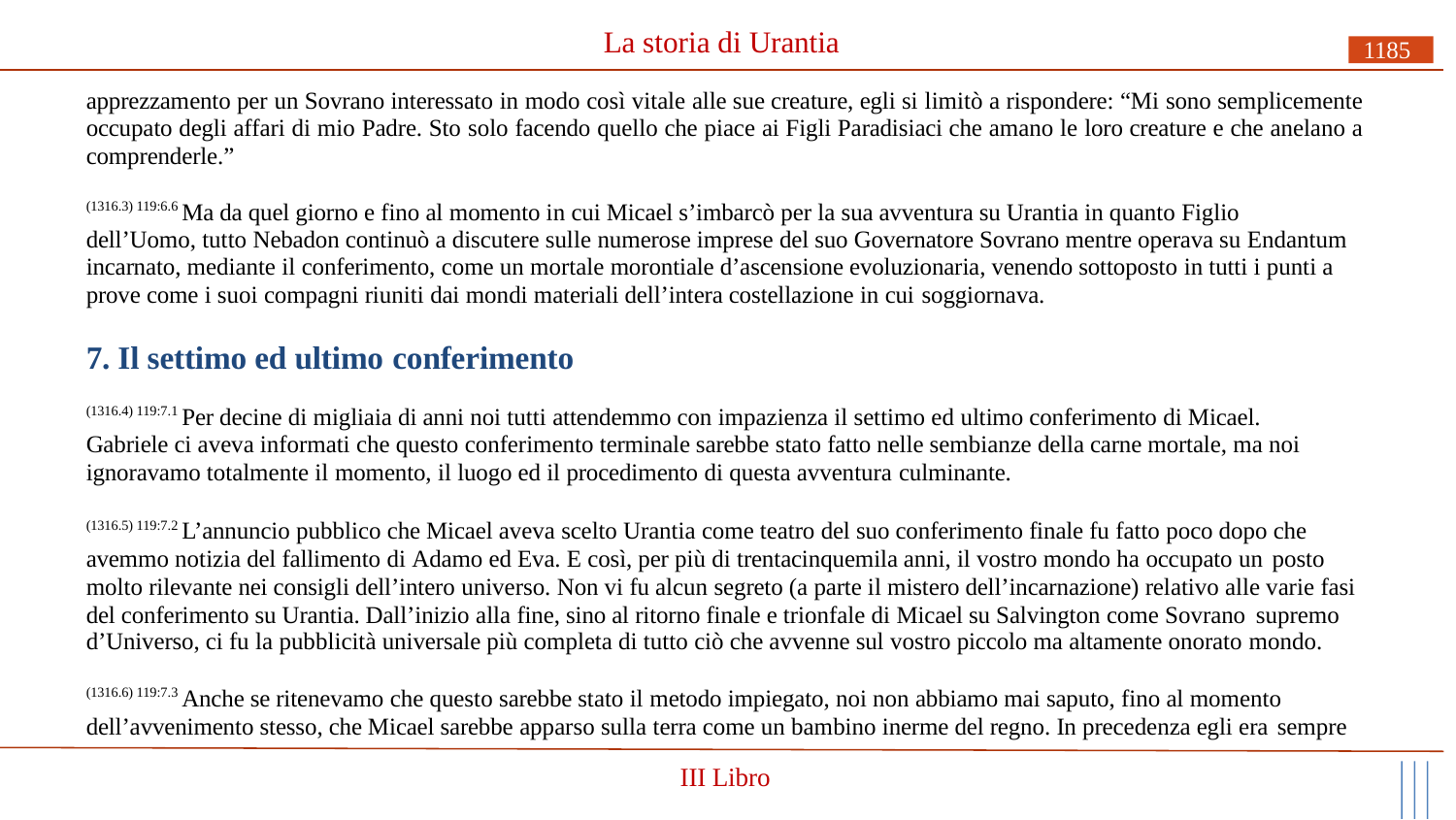

# La storia di Urantia
1185

apprezzamento per un Sovrano interessato in modo così vitale alle sue creature, egli si limitò a rispondere: “Mi sono semplicemente  occupato degli affari di mio Padre. Sto solo facendo quello che piace ai Figli Paradisiaci che amano le loro creature e che anelano a  comprenderle.”

(1316.3) 119:6.6 Ma da quel giorno e fino al momento in cui Micael s’imbarcò per la sua avventura su Urantia in quanto Figlio
dell’Uomo, tutto Nebadon continuò a discutere sulle numerose imprese del suo Governatore Sovrano mentre operava su Endantum  incarnato, mediante il conferimento, come un mortale morontiale d’ascensione evoluzionaria, venendo sottoposto in tutti i punti a  prove come i suoi compagni riuniti dai mondi materiali dell’intera costellazione in cui soggiornava.

7. Il settimo ed ultimo conferimento
(1316.4) 119:7.1 Per decine di migliaia di anni noi tutti attendemmo con impazienza il settimo ed ultimo conferimento di Micael.  Gabriele ci aveva informati che questo conferimento terminale sarebbe stato fatto nelle sembianze della carne mortale, ma noi  ignoravamo totalmente il momento, il luogo ed il procedimento di questa avventura culminante.

(1316.5) 119:7.2 L’annuncio pubblico che Micael aveva scelto Urantia come teatro del suo conferimento finale fu fatto poco dopo che  avemmo notizia del fallimento di Adamo ed Eva. E così, per più di trentacinquemila anni, il vostro mondo ha occupato un posto
molto rilevante nei consigli dell’intero universo. Non vi fu alcun segreto (a parte il mistero dell’incarnazione) relativo alle varie fasi  del conferimento su Urantia. Dall’inizio alla fine, sino al ritorno finale e trionfale di Micael su Salvington come Sovrano supremo
d’Universo, ci fu la pubblicità universale più completa di tutto ciò che avvenne sul vostro piccolo ma altamente onorato mondo.

(1316.6) 119:7.3 Anche se ritenevamo che questo sarebbe stato il metodo impiegato, noi non abbiamo mai saputo, fino al momento
dell’avvenimento stesso, che Micael sarebbe apparso sulla terra come un bambino inerme del regno. In precedenza egli era sempre

III Libro